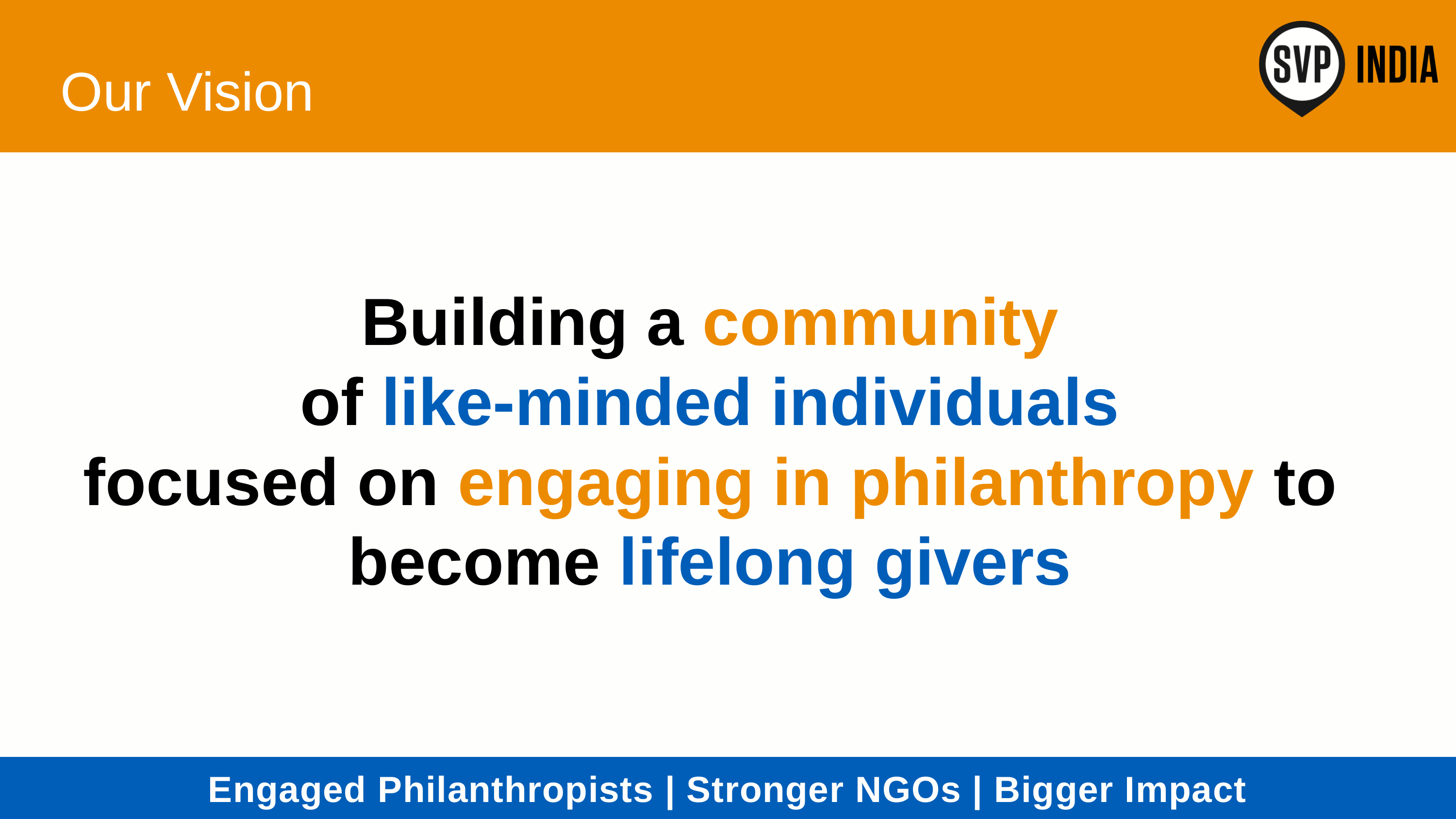

Our Vision
Building a community
of like-minded individuals
focused on engaging in philanthropy to become lifelong givers

Engaged Philanthropists | Stronger NGOs | Bigger Impact